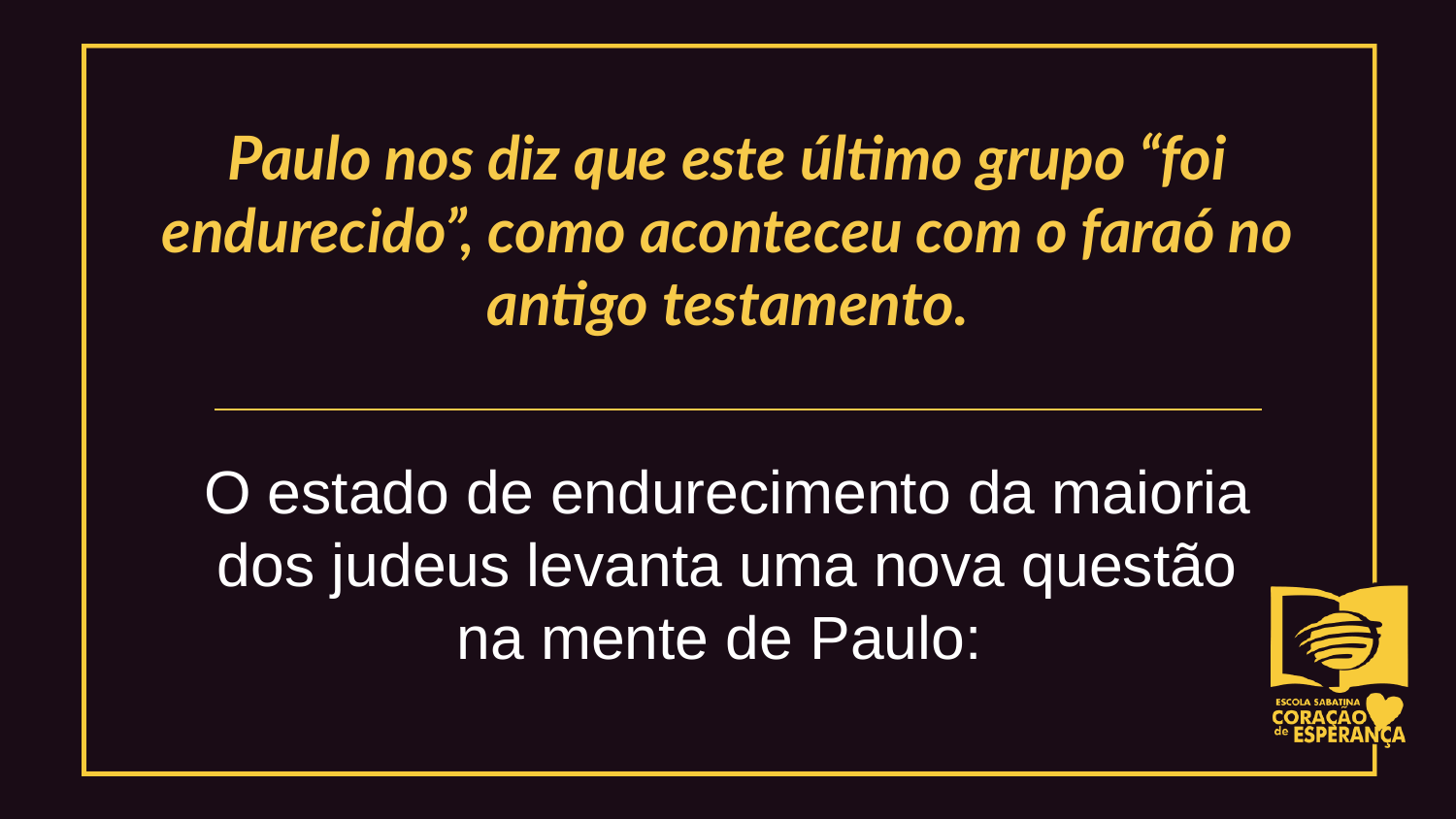

Paulo nos diz que este último grupo “foi endurecido”, como aconteceu com o faraó no antigo testamento.
O estado de endurecimento da maioria
dos judeus levanta uma nova questão
na mente de Paulo: